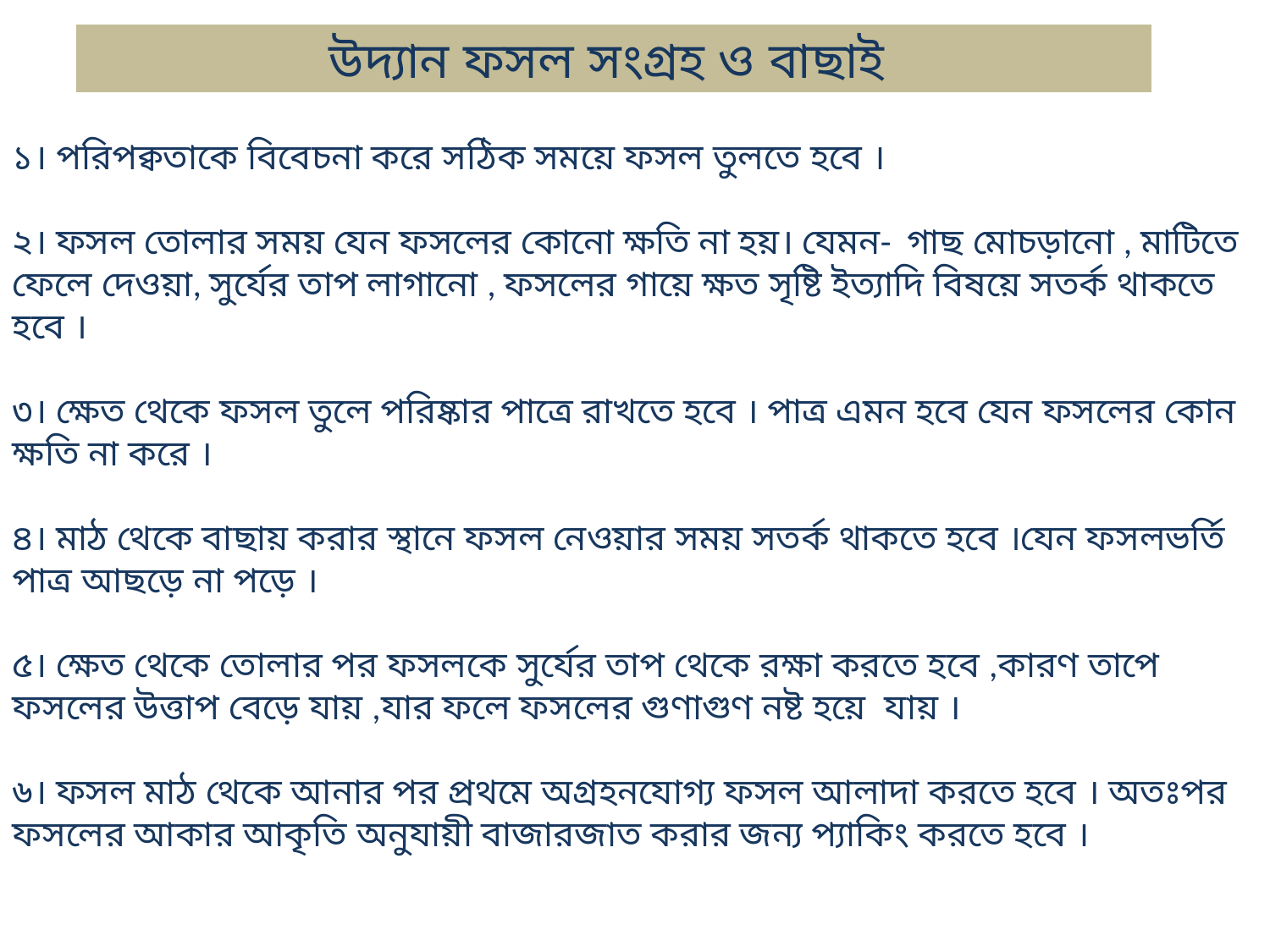

উদ্যান ফসল সংগ্রহ ও বাছাই
#
১। পরিপক্বতাকে বিবেচনা করে সঠিক সময়ে ফসল তুলতে হবে ।

২। ফসল তোলার সময় যেন ফসলের কোনো ক্ষতি না হয়। যেমন-  গাছ মোচড়ানো , মাটিতে ফেলে দেওয়া, সুর্যের তাপ লাগানো , ফসলের গায়ে ক্ষত সৃষ্টি ইত্যাদি বিষয়ে সতর্ক থাকতে হবে ।

৩। ক্ষেত থেকে ফসল তুলে পরিষ্কার পাত্রে রাখতে হবে । পাত্র এমন হবে যেন ফসলের কোন ক্ষতি না করে ।

৪। মাঠ থেকে বাছায় করার স্থানে ফসল নেওয়ার সময় সতর্ক থাকতে হবে ।যেন ফসলভর্তি পাত্র আছড়ে না পড়ে ।

৫। ক্ষেত থেকে তোলার পর ফসলকে সুর্যের তাপ থেকে রক্ষা করতে হবে ,কারণ তাপে ফসলের উত্তাপ বেড়ে যায় ,যার ফলে ফসলের গুণাগুণ নষ্ট হয়ে  যায় ।

৬। ফসল মাঠ থেকে আনার পর প্রথমে অগ্রহনযোগ্য ফসল আলাদা করতে হবে । অতঃপর ফসলের আকার আকৃতি অনুযায়ী বাজারজাত করার জন্য প্যাকিং করতে হবে ।